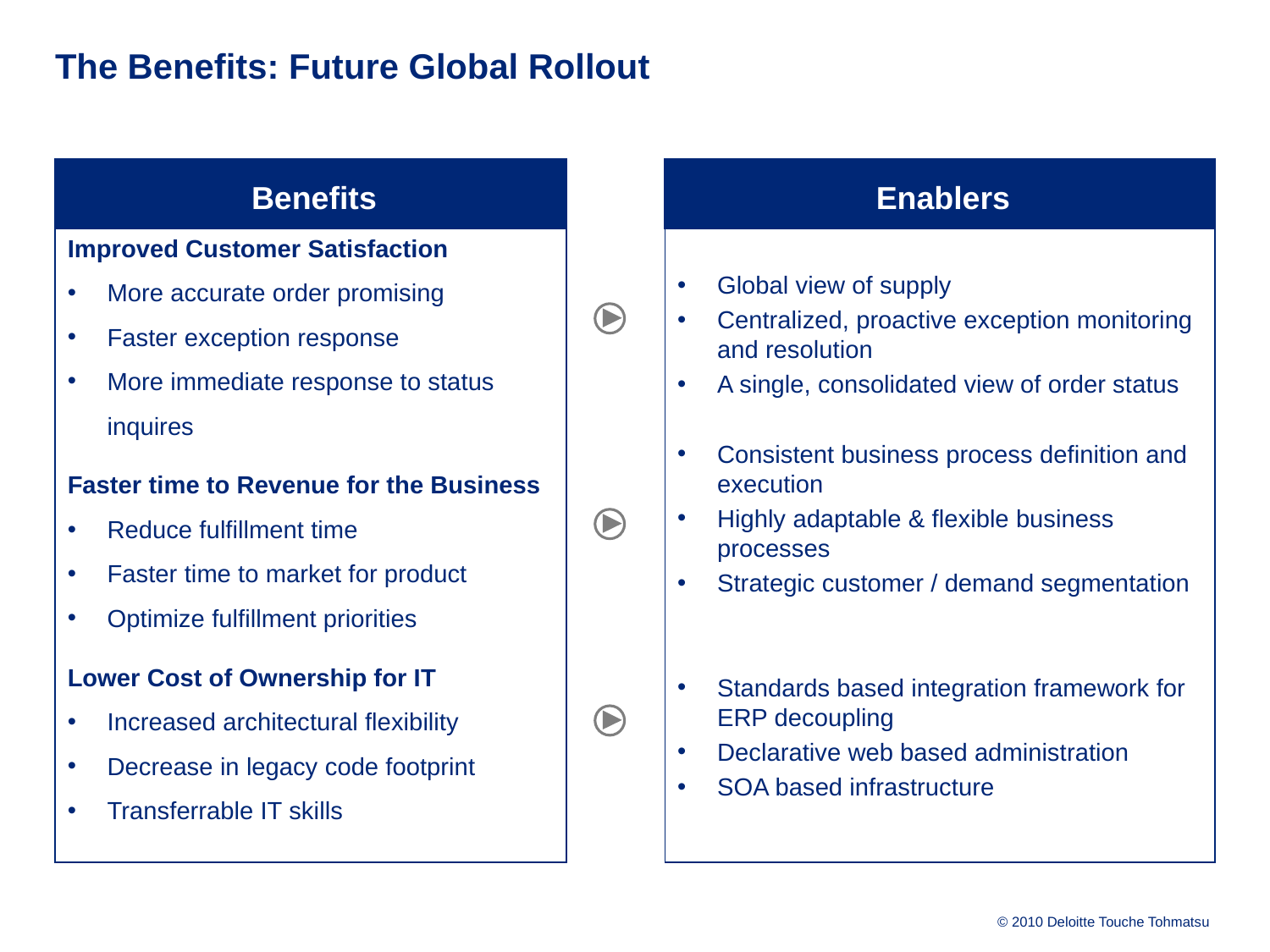

The Benefits: Future Global Rollout
Benefits
Enablers
Improved Customer Satisfaction
More accurate order promising
Faster exception response
More immediate response to status inquires

Faster time to Revenue for the Business
Reduce fulfillment time
Faster time to market for product
Optimize fulfillment priorities

Lower Cost of Ownership for IT
Increased architectural flexibility
Decrease in legacy code footprint
Transferrable IT skills

Global view of supply
Centralized, proactive exception monitoring and resolution
A single, consolidated view of order status

Consistent business process definition and execution
Highly adaptable & flexible business processes
Strategic customer / demand segmentation

Standards based integration framework for ERP decoupling
Declarative web based administration
SOA based infrastructure